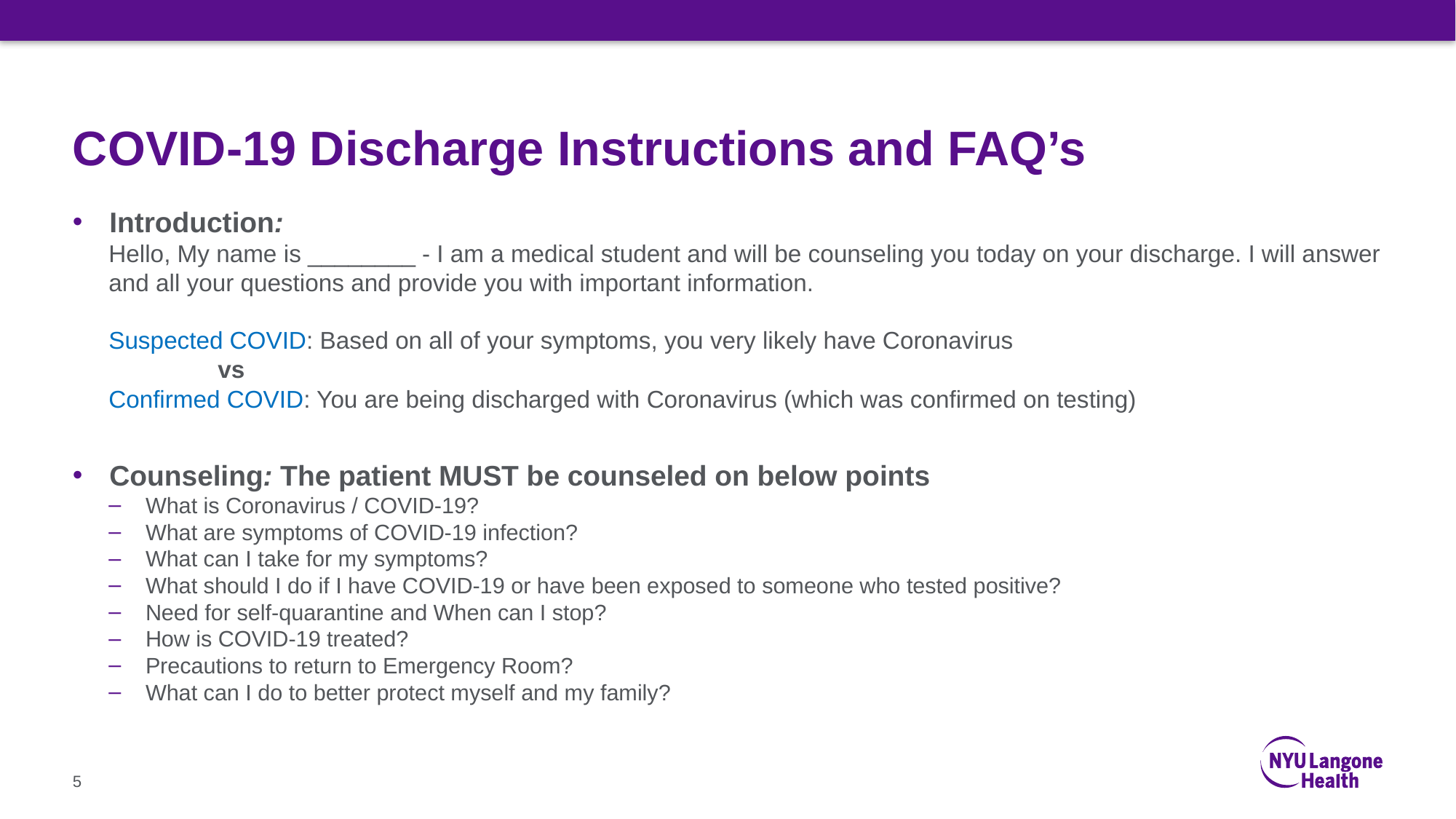

# COVID-19 Discharge Instructions and FAQ’s
Introduction:
Hello, My name is ________ - I am a medical student and will be counseling you today on your discharge. I will answer and all your questions and provide you with important information.

Suspected COVID: Based on all of your symptoms, you very likely have Coronavirus
	vs
Confirmed COVID: You are being discharged with Coronavirus (which was confirmed on testing)

Counseling: The patient MUST be counseled on below points
What is Coronavirus / COVID-19?
What are symptoms of COVID-19 infection?
What can I take for my symptoms?
What should I do if I have COVID-19 or have been exposed to someone who tested positive?
Need for self-quarantine and When can I stop?
How is COVID-19 treated?
Precautions to return to Emergency Room?
What can I do to better protect myself and my family?

5